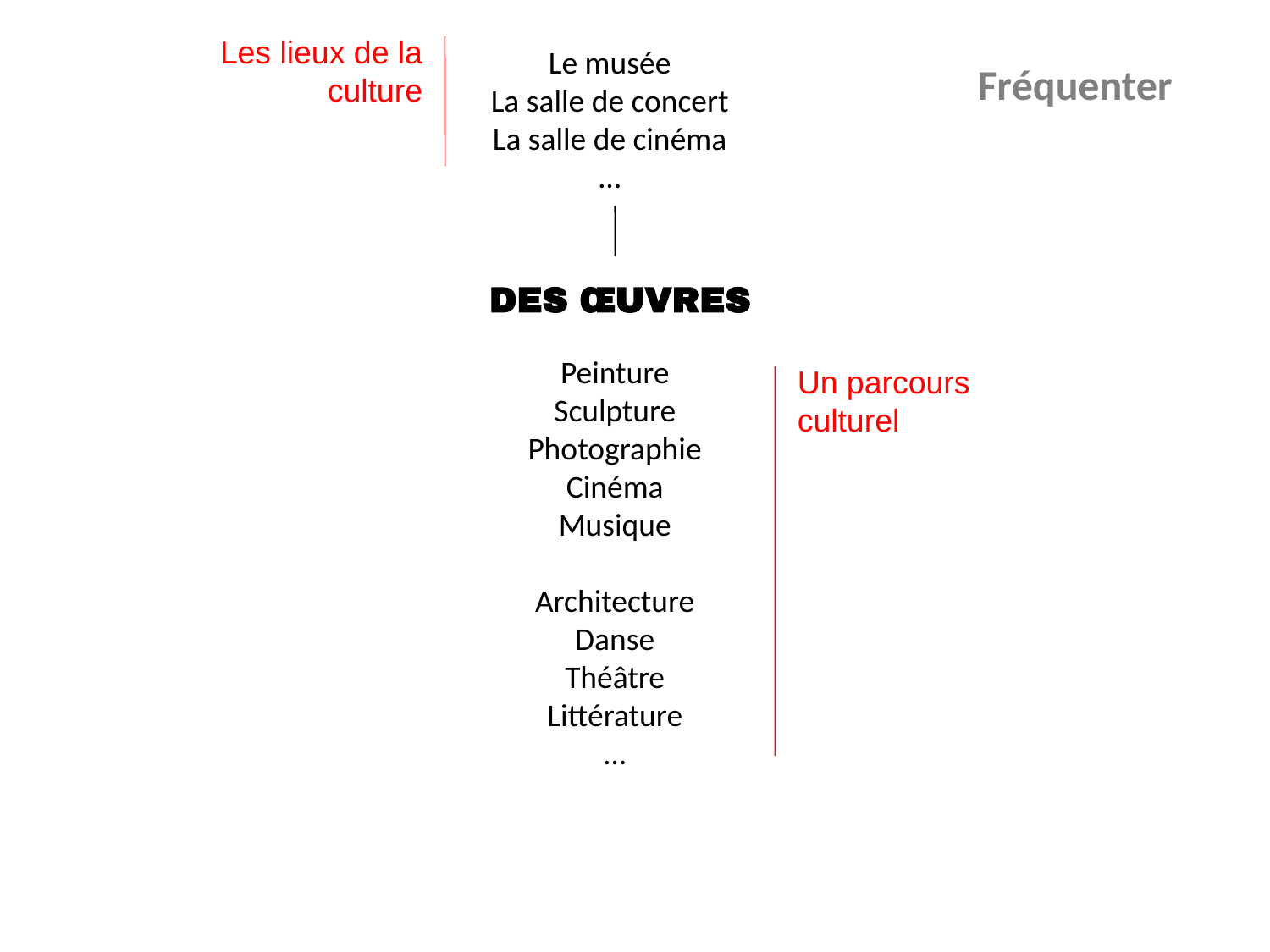

Les lieux de la culture
Le musée
La salle de concert
La salle de cinéma
…

Fréquenter

DES ŒUVRES
Peinture
Sculpture
Photographie
Cinéma
Musique
Architecture
Danse
Théâtre
Littérature
…
Un parcours culturel